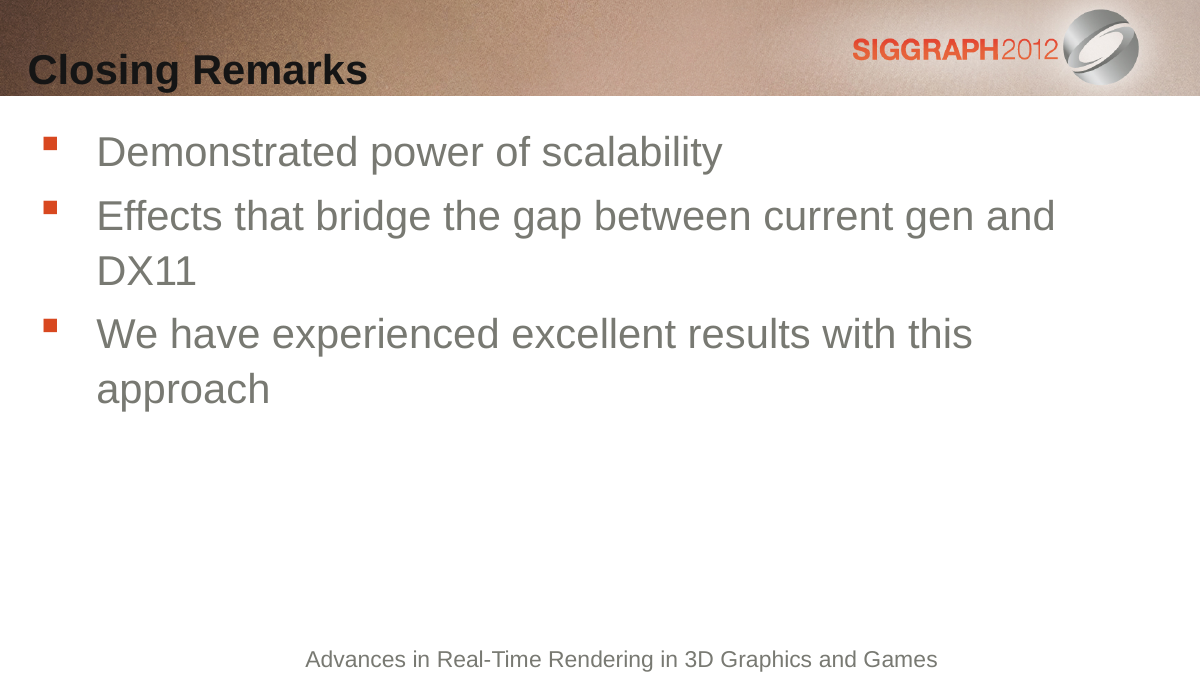

# Closing Remarks
Demonstrated power of scalability
Effects that bridge the gap between current gen and DX11
We have experienced excellent results with this approach